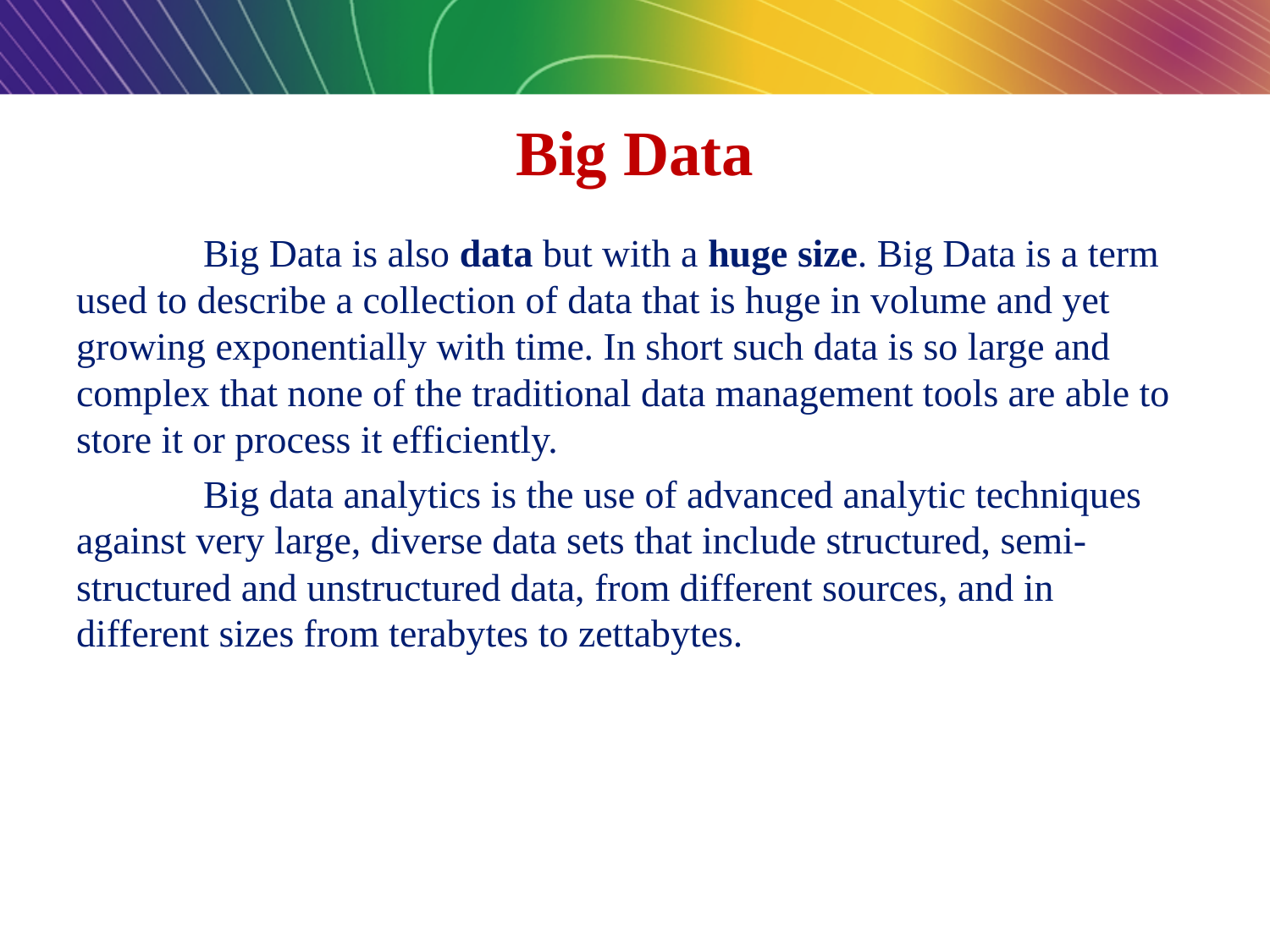

# Big Data
	Big Data is also data but with a huge size. Big Data is a term used to describe a collection of data that is huge in volume and yet growing exponentially with time. In short such data is so large and complex that none of the traditional data management tools are able to store it or process it efficiently.
	Big data analytics is the use of advanced analytic techniques against very large, diverse data sets that include structured, semi-structured and unstructured data, from different sources, and in different sizes from terabytes to zettabytes.